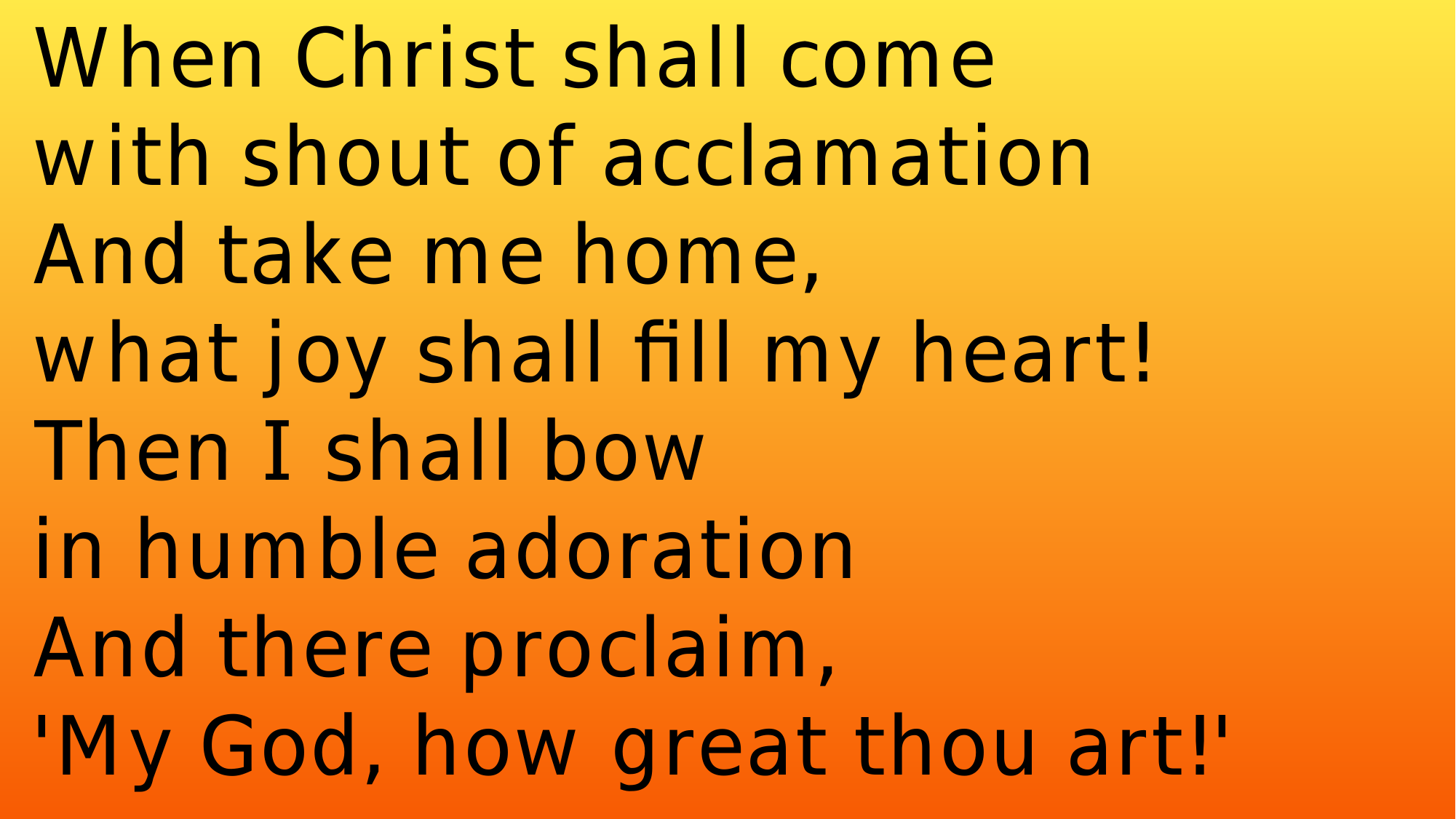

When Christ shall come
 with shout of acclamation
 And take me home,
 what joy shall fill my heart!
 Then I shall bow
 in humble adoration
 And there proclaim,
 'My God, how great thou art!'